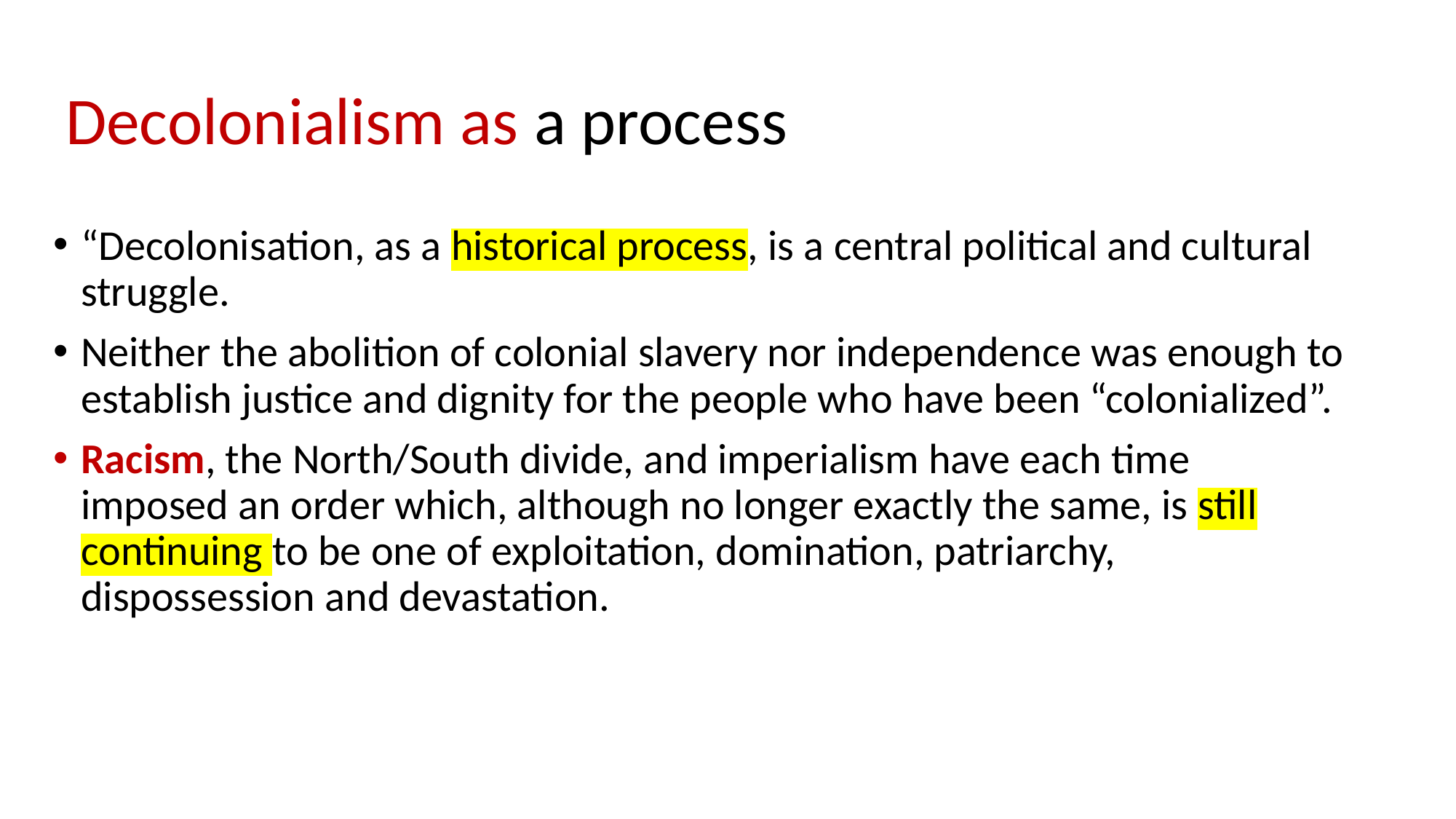

# Decolonialism as a process
“Decolonisation, as a historical process, is a central political and cultural struggle.
Neither the abolition of colonial slavery nor independence was enough to establish justice and dignity for the people who have been “colonialized”.
Racism, the North/South divide, and imperialism have each time imposed an order which, although no longer exactly the same, is still continuing to be one of exploitation, domination, patriarchy, dispossession and devastation.